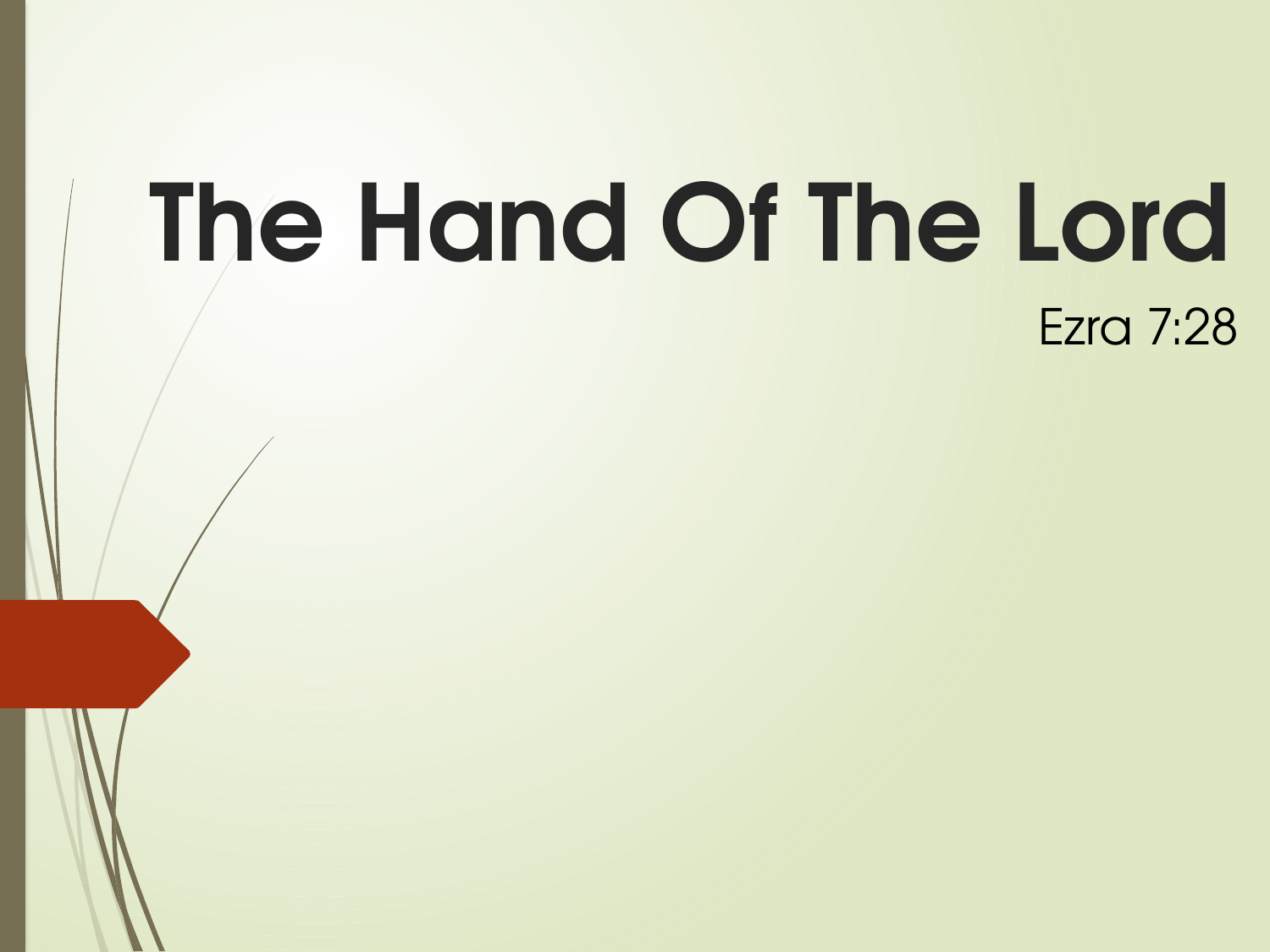

# The Hand Of The Lord
Ezra 7:28